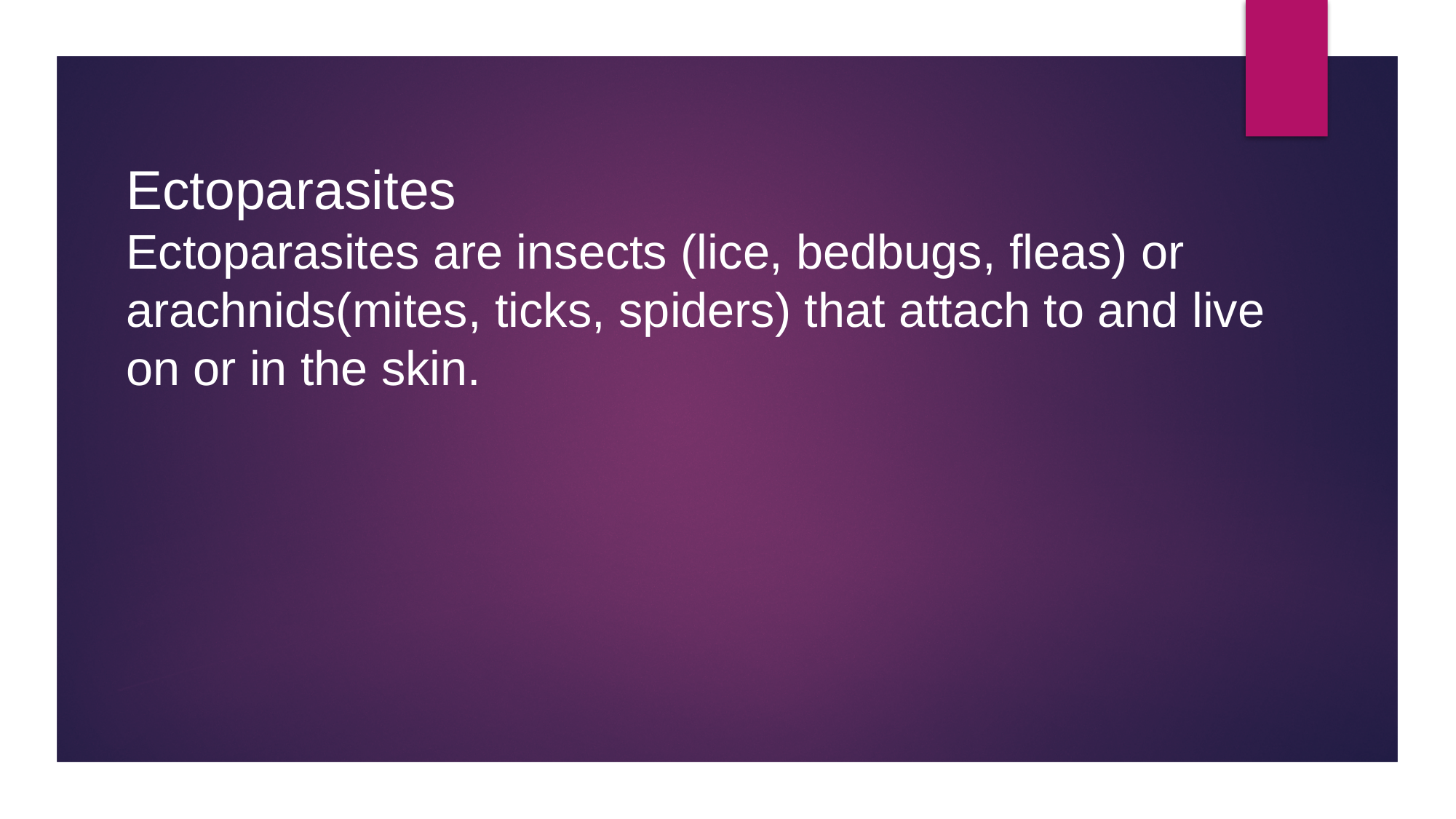

Ectoparasites
Ectoparasites are insects (lice, bedbugs, fleas) or arachnids(mites, ticks, spiders) that attach to and live on or in the skin.